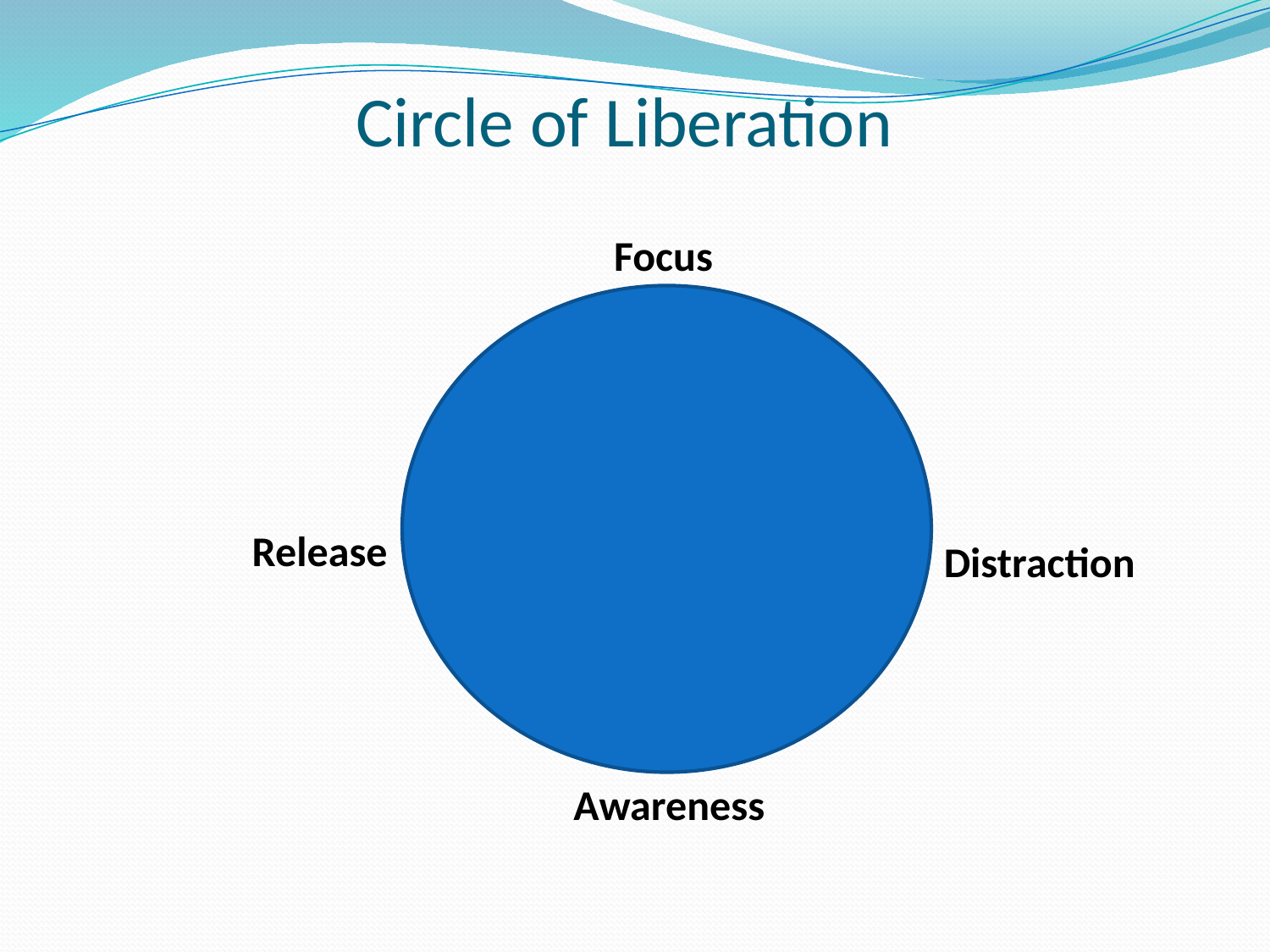

# Circle of Liberation
                                                 Focus

                Release

Distraction
Awareness